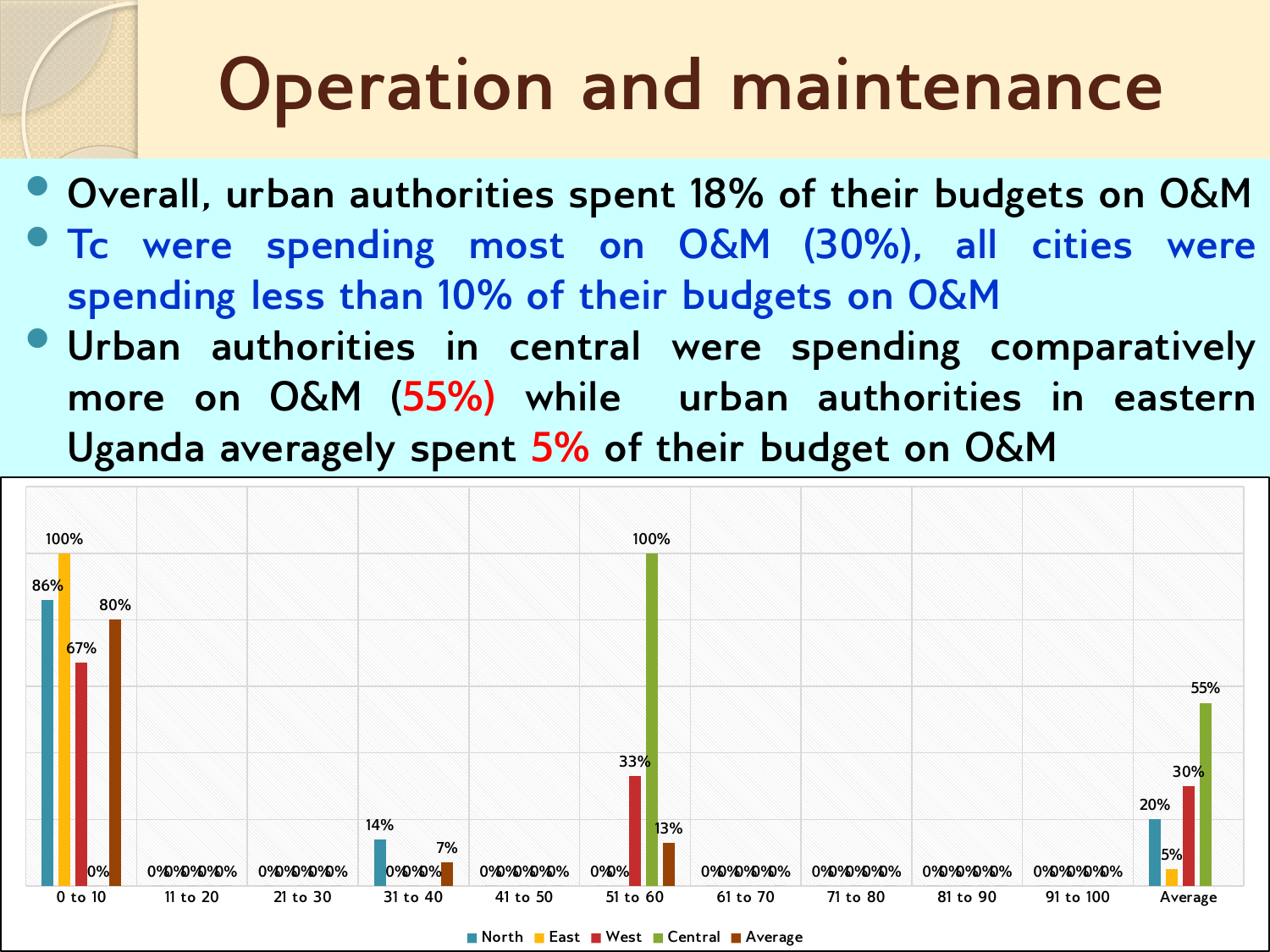

# Operation and maintenance
Overall, urban authorities spent 18% of their budgets on O&M
Tc were spending most on O&M (30%), all cities were spending less than 10% of their budgets on O&M
Urban authorities in central were spending comparatively more on O&M (55%) while  urban authorities in eastern Uganda averagely spent 5% of their budget on O&M

### Chart

| Category | North | East | West | Central | Average |
|---|---|---|---|---|---|
| 0 to 10 | 0.86 | 1.0 | 0.67 | 0.0 | 0.8 |
| 11 to 20 | 0.0 | 0.0 | 0.0 | 0.0 | 0.0 |
| 21 to 30 | 0.0 | 0.0 | 0.0 | 0.0 | 0.0 |
| 31 to 40 | 0.14 | 0.0 | 0.0 | 0.0 | 0.07 |
| 41 to 50 | 0.0 | 0.0 | 0.0 | 0.0 | 0.0 |
| 51 to 60 | 0.0 | 0.0 | 0.33 | 1.0 | 0.13 |
| 61 to 70 | 0.0 | 0.0 | 0.0 | 0.0 | 0.0 |
| 71 to 80 | 0.0 | 0.0 | 0.0 | 0.0 | 0.0 |
| 81 to 90 | 0.0 | 0.0 | 0.0 | 0.0 | 0.0 |
| 91 to 100 | 0.0 | 0.0 | 0.0 | 0.0 | 0.0 |
| Average | 0.2 | 0.05 | 0.3 | 0.55 | None |